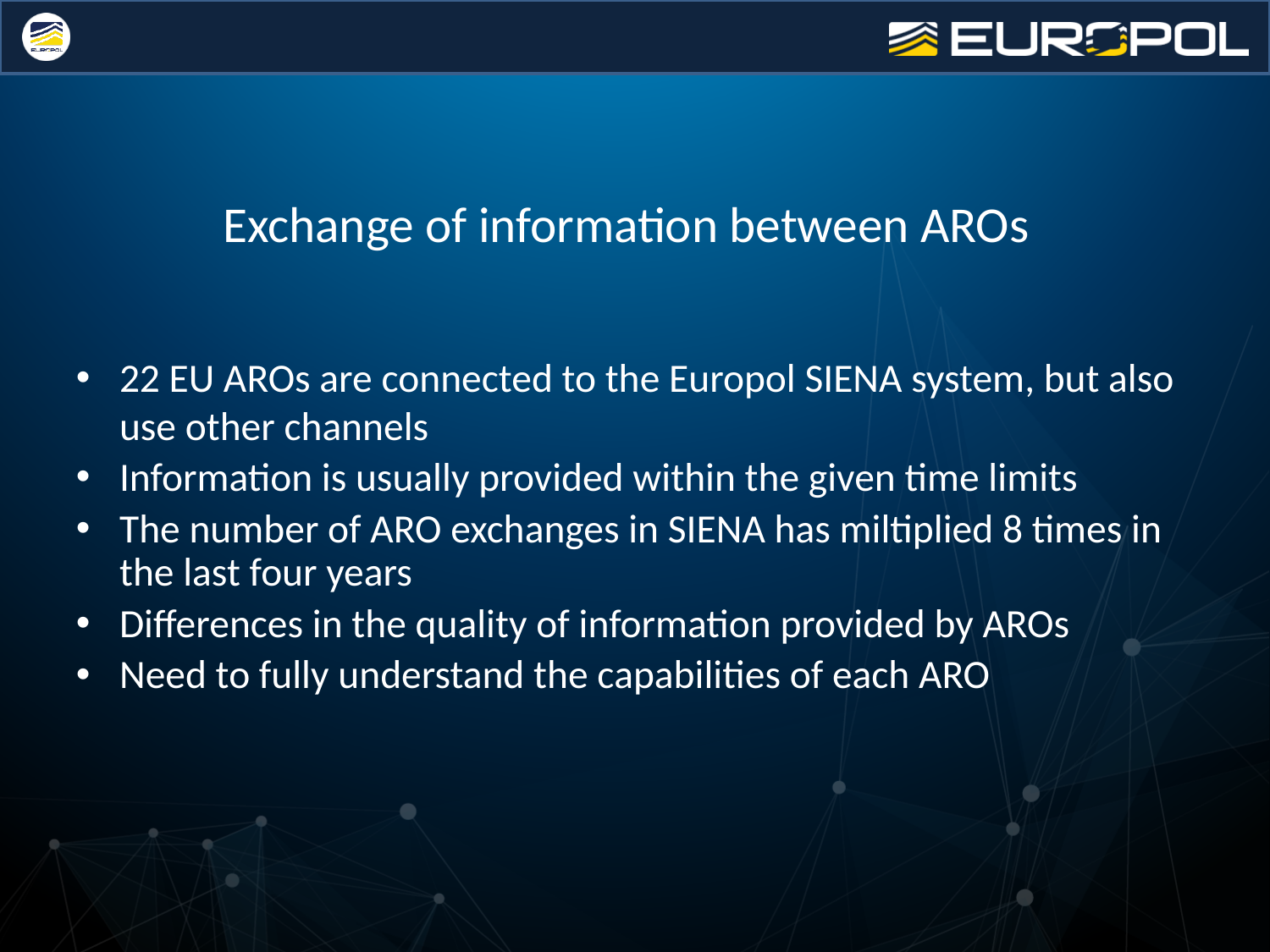

Exchange of information between AROs
22 EU AROs are connected to the Europol SIENA system, but also use other channels
Information is usually provided within the given time limits
The number of ARO exchanges in SIENA has miltiplied 8 times in the last four years
Differences in the quality of information provided by AROs
Need to fully understand the capabilities of each ARO